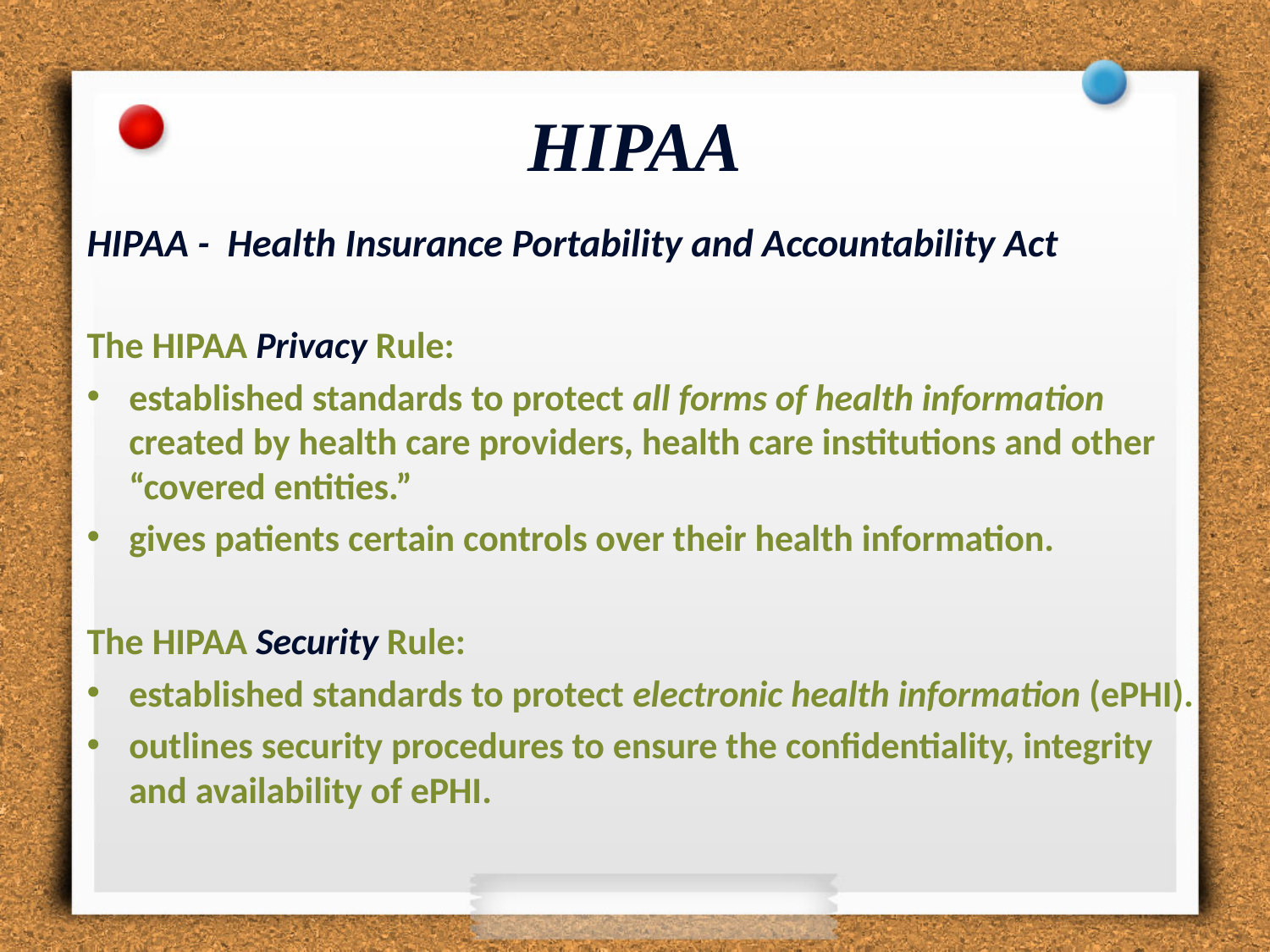

# HIPAA
HIPAA -  Health Insurance Portability and Accountability Act

The HIPAA Privacy Rule:
established standards to protect all forms of health information created by health care providers, health care institutions and other “covered entities.”
gives patients certain controls over their health information.

The HIPAA Security Rule:
established standards to protect electronic health information (ePHI).
outlines security procedures to ensure the confidentiality, integrity and availability of ePHI.